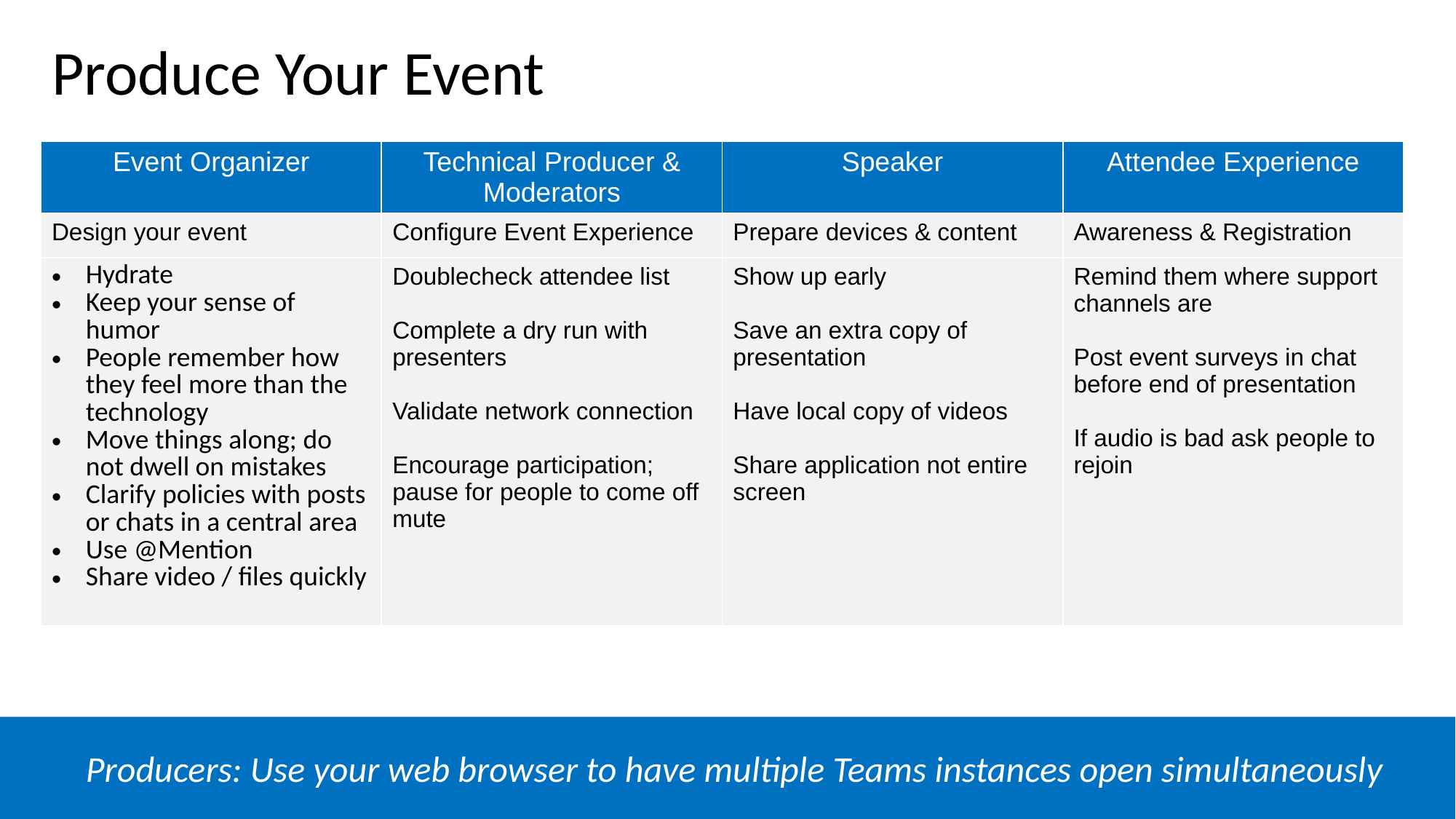

# Produce Your Event
| Event Organizer | Technical Producer & Moderators | Speaker | Attendee Experience |
| --- | --- | --- | --- |
| Design your event | Configure Event Experience | Prepare devices & content | Awareness & Registration |
| Hydrate Keep your sense of humor People remember how they feel more than the technology Move things along; do not dwell on mistakes Clarify policies with posts or chats in a central area Use @Mention Share video / files quickly | Doublecheck attendee list Complete a dry run with presenters Validate network connection Encourage participation; pause for people to come off mute | Show up early Save an extra copy of presentation Have local copy of videos Share application not entire screen | Remind them where support channels are Post event surveys in chat before end of presentation If audio is bad ask people to rejoin |
Producers: Use your web browser to have multiple Teams instances open simultaneously